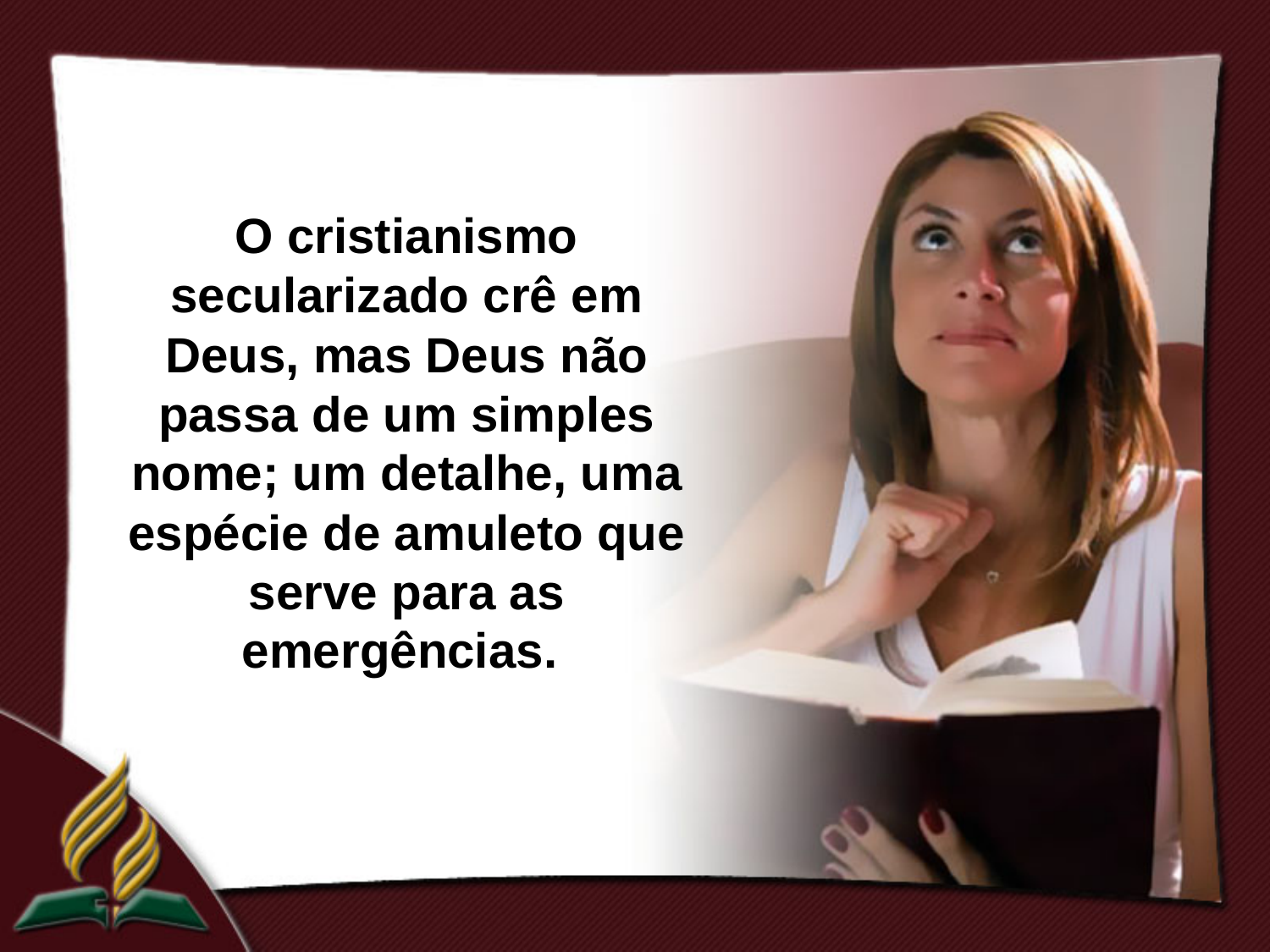

O cristianismo secularizado crê em Deus, mas Deus não passa de um simples nome; um detalhe, uma espécie de amuleto que serve para as emergências.